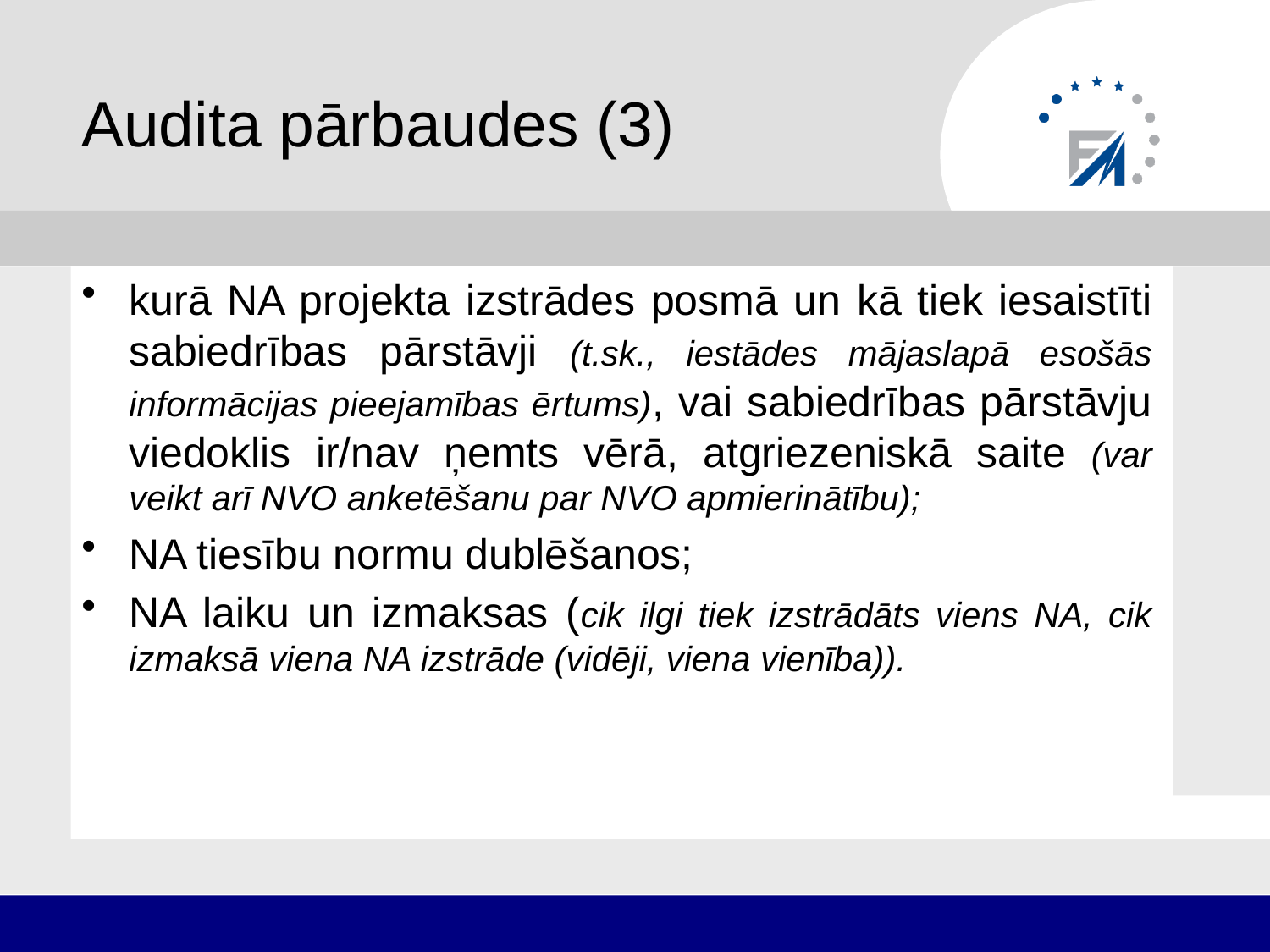

# Audita pārbaudes (3)
kurā NA projekta izstrādes posmā un kā tiek iesaistīti sabiedrības pārstāvji (t.sk., iestādes mājaslapā esošās informācijas pieejamības ērtums), vai sabiedrības pārstāvju viedoklis ir/nav ņemts vērā, atgriezeniskā saite (var veikt arī NVO anketēšanu par NVO apmierinātību);
NA tiesību normu dublēšanos;
NA laiku un izmaksas (cik ilgi tiek izstrādāts viens NA, cik izmaksā viena NA izstrāde (vidēji, viena vienība)).